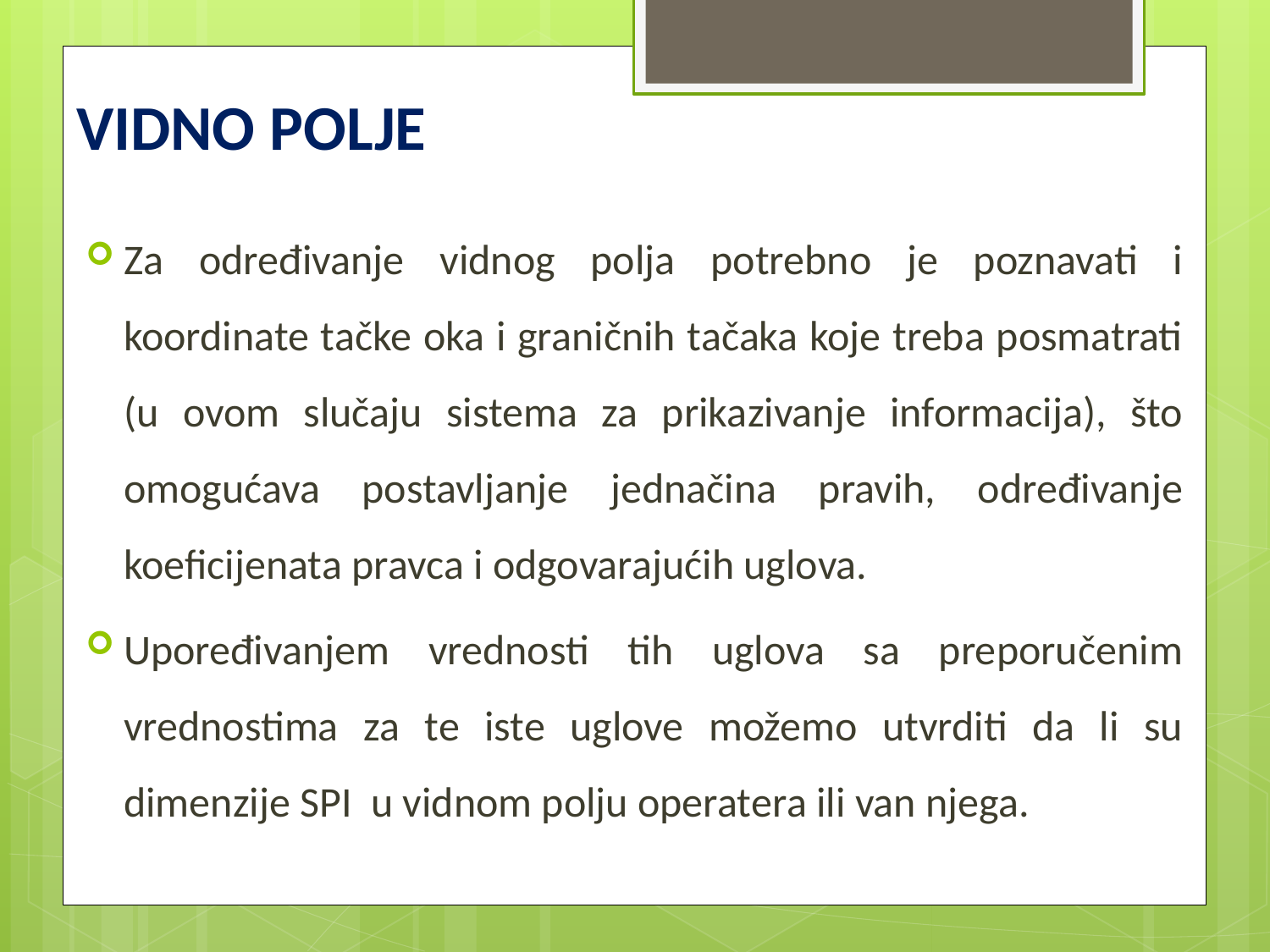

# VIDNO POLJE
Za određivanje vidnog polja potrebno je poznavati i koordinate tačke oka i graničnih tačaka koje treba posmatrati (u ovom slučaju sistema za prikazivanje informacija), što omogućava postavljanje jednačina pravih, određivanje koeficijenata pravca i odgovarajućih uglova.
Upoređivanjem vrednosti tih uglova sa preporučenim vrednostima za te iste uglove možemo utvrditi da li su dimenzije SPI  u vidnom polju operatera ili van njega.